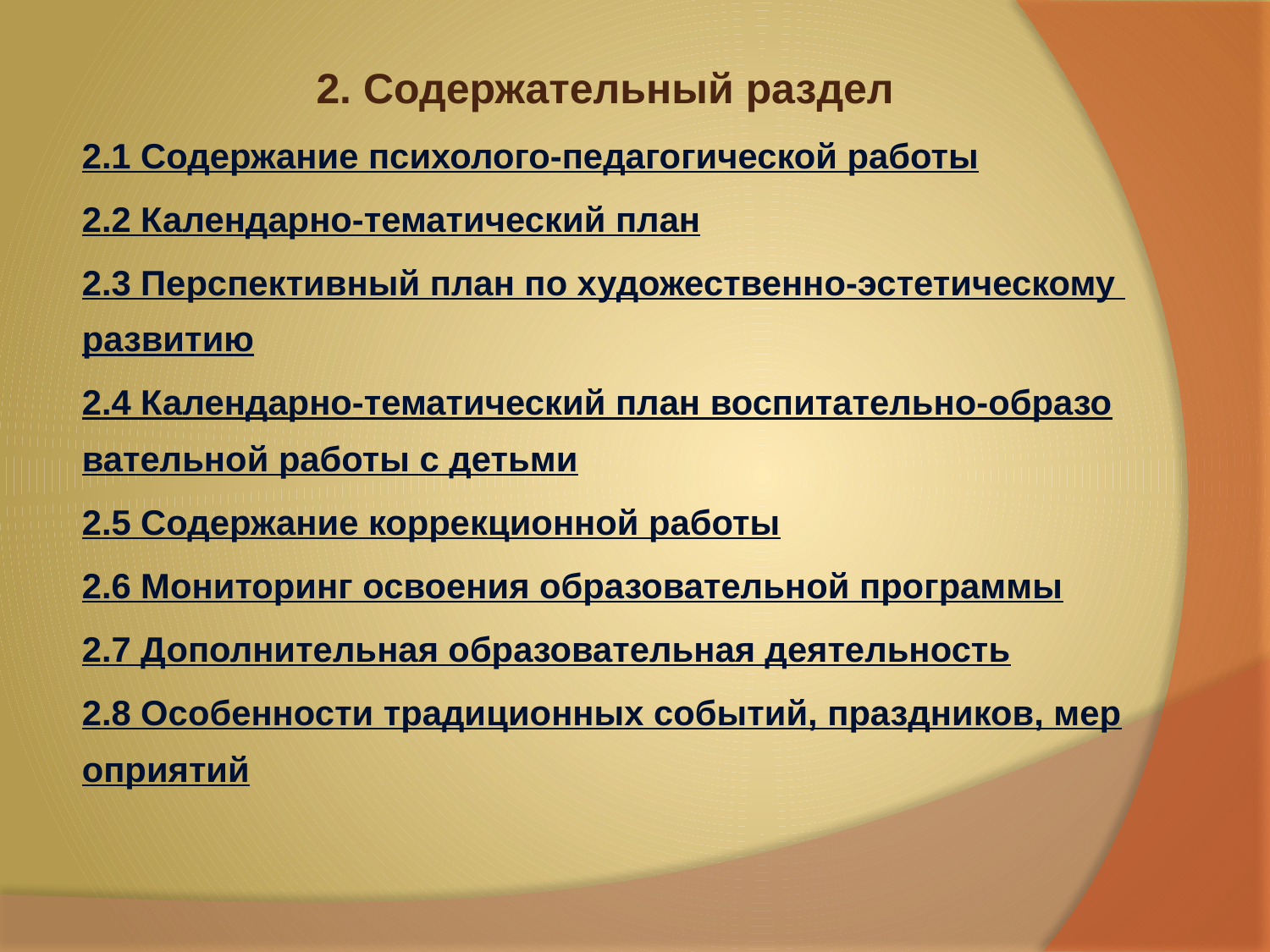

2. Содержательный раздел
2.1 Содержание психолого-педагогической работы
2.2 Календарно-тематический план
2.3 Перспективный план по художественно-эстетическому развитию
2.4 Календарно-тематический план воспитательно-образовательной работы с детьми
2.5 Содержание коррекционной работы
2.6 Мониторинг освоения образовательной программы
2.7 Дополнительная образовательная деятельность
2.8 Особенности традиционных событий, праздников, мероприятий